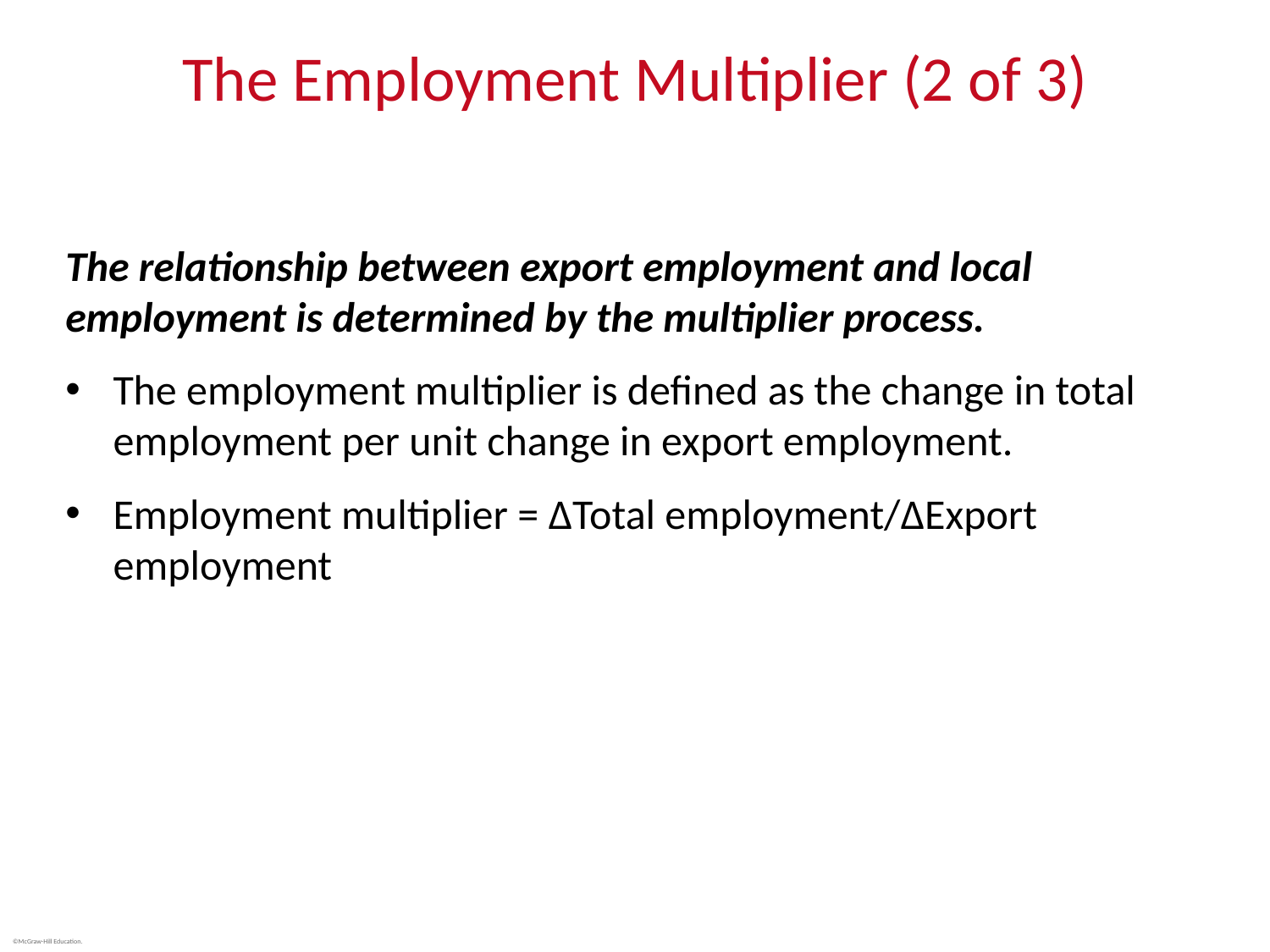

# The Employment Multiplier (2 of 3)
The relationship between export employment and local employment is determined by the multiplier process.
The employment multiplier is defined as the change in total employment per unit change in export employment.
Employment multiplier = ΔTotal employment/ΔExport employment